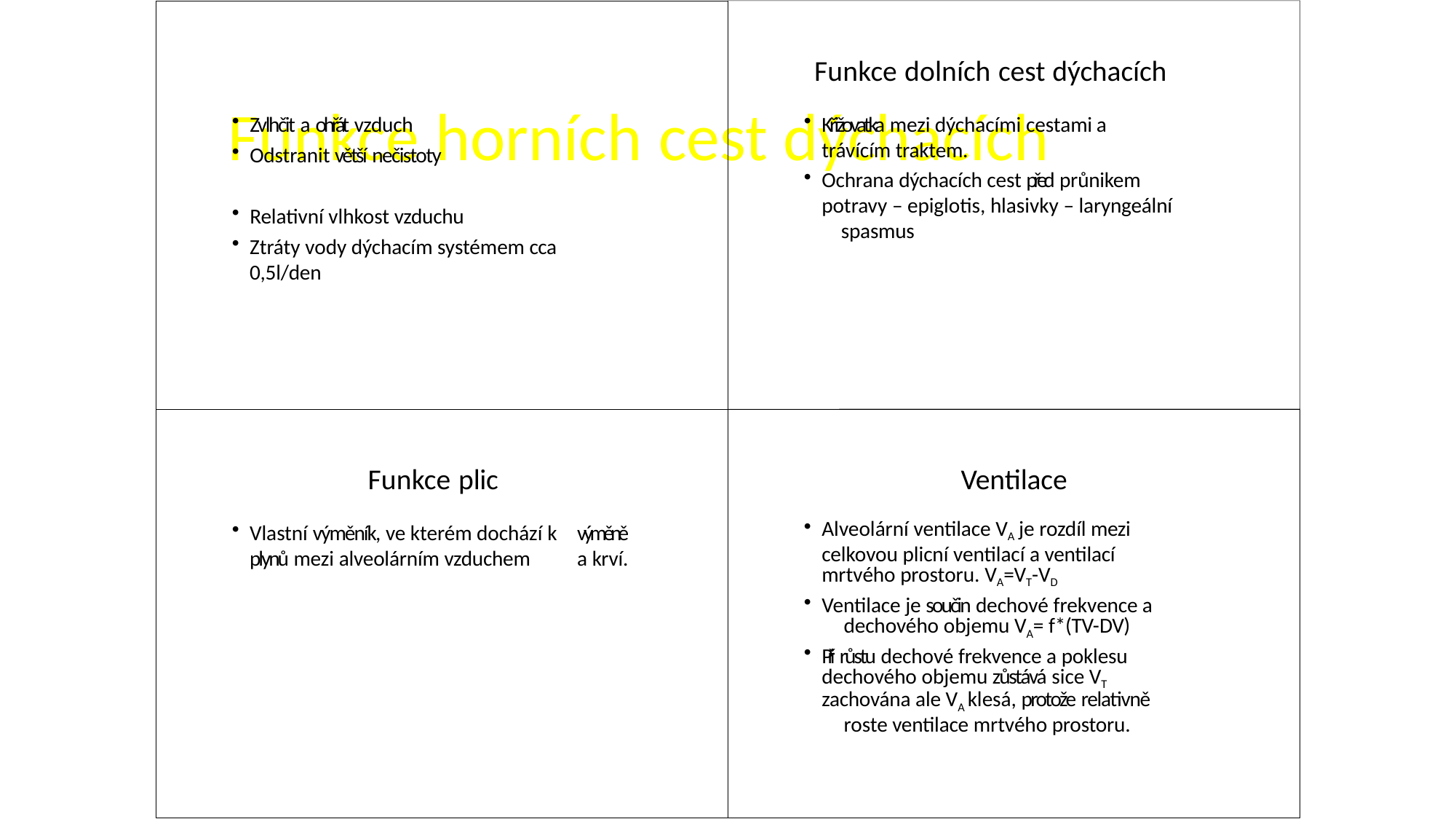

Funkce dolních cest dýchacích
Křižovatka mezi dýchacími cestami a 	trávícím traktem.
Ochrana dýchacích cest před průnikem 	potravy – epiglotis, hlasivky – laryngeální 	spasmus
# Funkce horních cest dýchacích
Zvlhčit a ohřát vzduch
Odstranit větší nečistoty
Relativní vlhkost vzduchu
Ztráty vody dýchacím systémem cca 	0,5l/den

Funkce plic
Vlastní výměník, ve kterém dochází k 	výměně plynů mezi alveolárním vzduchem 	a krví.
Ventilace
Alveolární ventilace VA je rozdíl mezi 	celkovou plicní ventilací a ventilací 	mrtvého prostoru. VA=VT-VD
Ventilace je součin dechové frekvence a 	dechového objemu VA= f*(TV-DV)
Při růstu dechové frekvence a poklesu 	dechového objemu zůstává sice VT 	zachována ale VA klesá, protože relativně 	roste ventilace mrtvého prostoru.